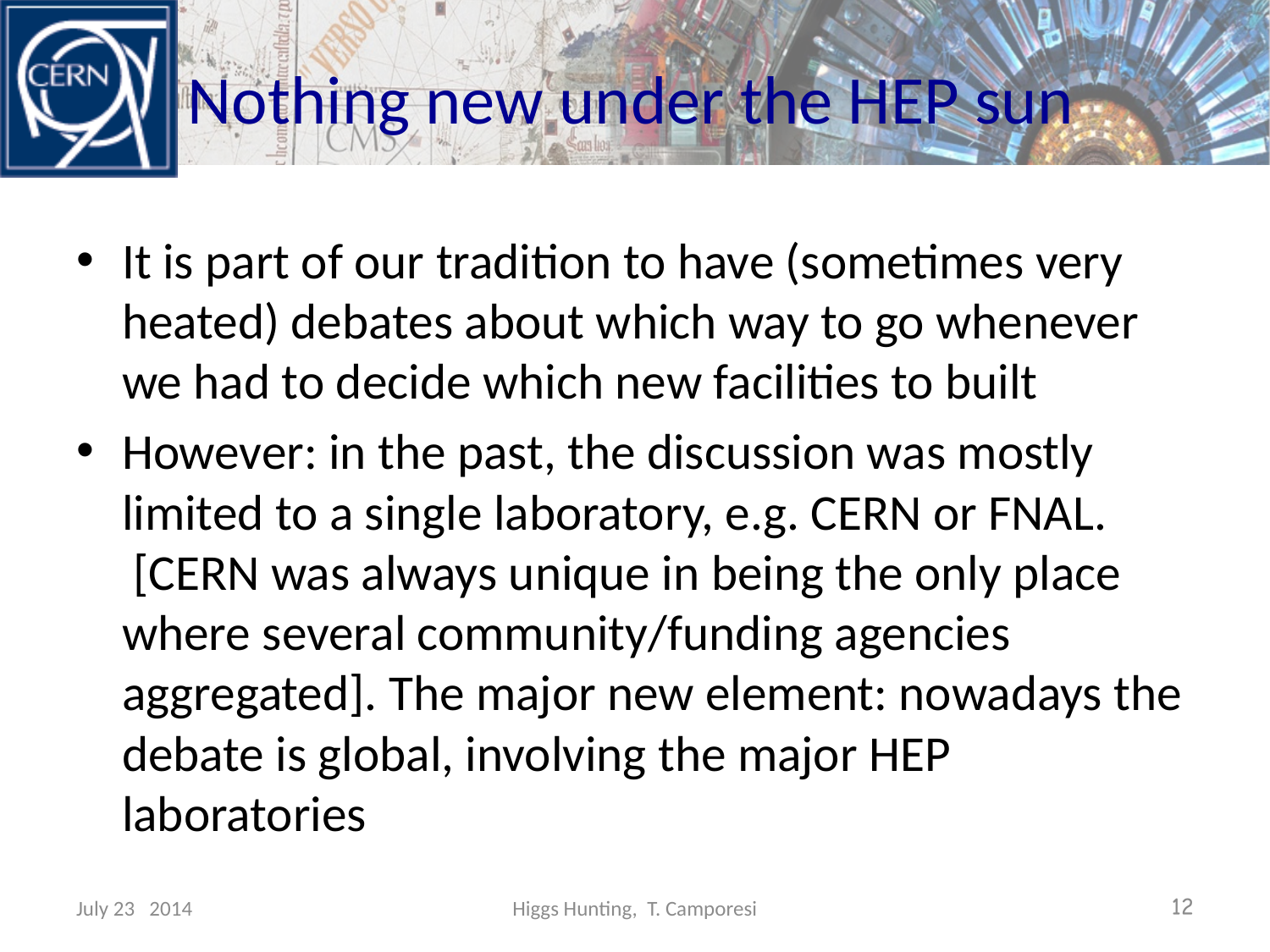

# Nothing new under the HEP sun
It is part of our tradition to have (sometimes very heated) debates about which way to go whenever we had to decide which new facilities to built
However: in the past, the discussion was mostly limited to a single laboratory, e.g. CERN or FNAL.  [CERN was always unique in being the only place where several community/funding agencies aggregated]. The major new element: nowadays the debate is global, involving the major HEP laboratories
July 23   2014
Higgs Hunting,  T. Camporesi
12